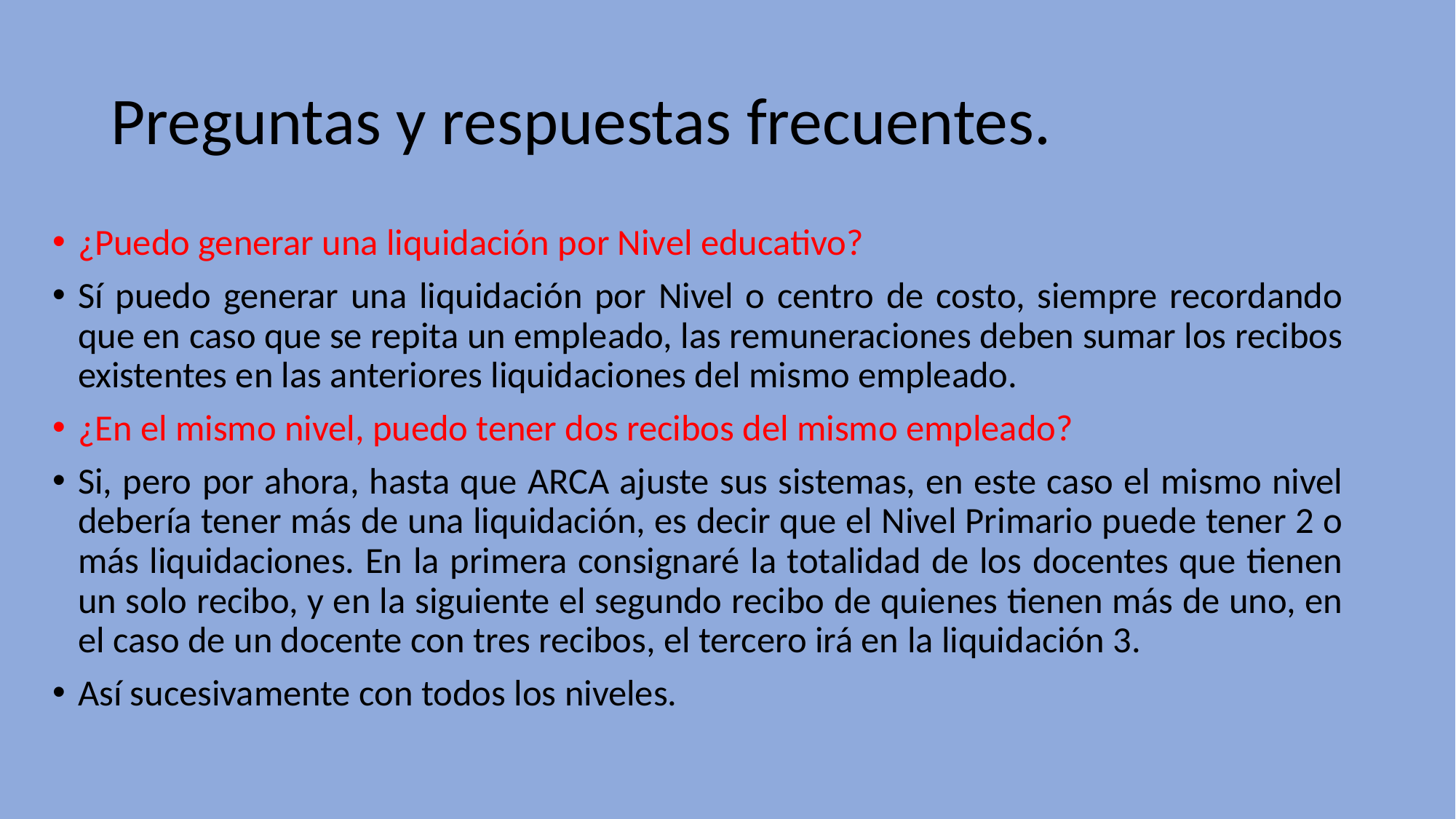

# Preguntas y respuestas frecuentes.
¿Puedo generar una liquidación por Nivel educativo?
Sí puedo generar una liquidación por Nivel o centro de costo, siempre recordando que en caso que se repita un empleado, las remuneraciones deben sumar los recibos existentes en las anteriores liquidaciones del mismo empleado.
¿En el mismo nivel, puedo tener dos recibos del mismo empleado?
Si, pero por ahora, hasta que ARCA ajuste sus sistemas, en este caso el mismo nivel debería tener más de una liquidación, es decir que el Nivel Primario puede tener 2 o más liquidaciones. En la primera consignaré la totalidad de los docentes que tienen un solo recibo, y en la siguiente el segundo recibo de quienes tienen más de uno, en el caso de un docente con tres recibos, el tercero irá en la liquidación 3.
Así sucesivamente con todos los niveles.